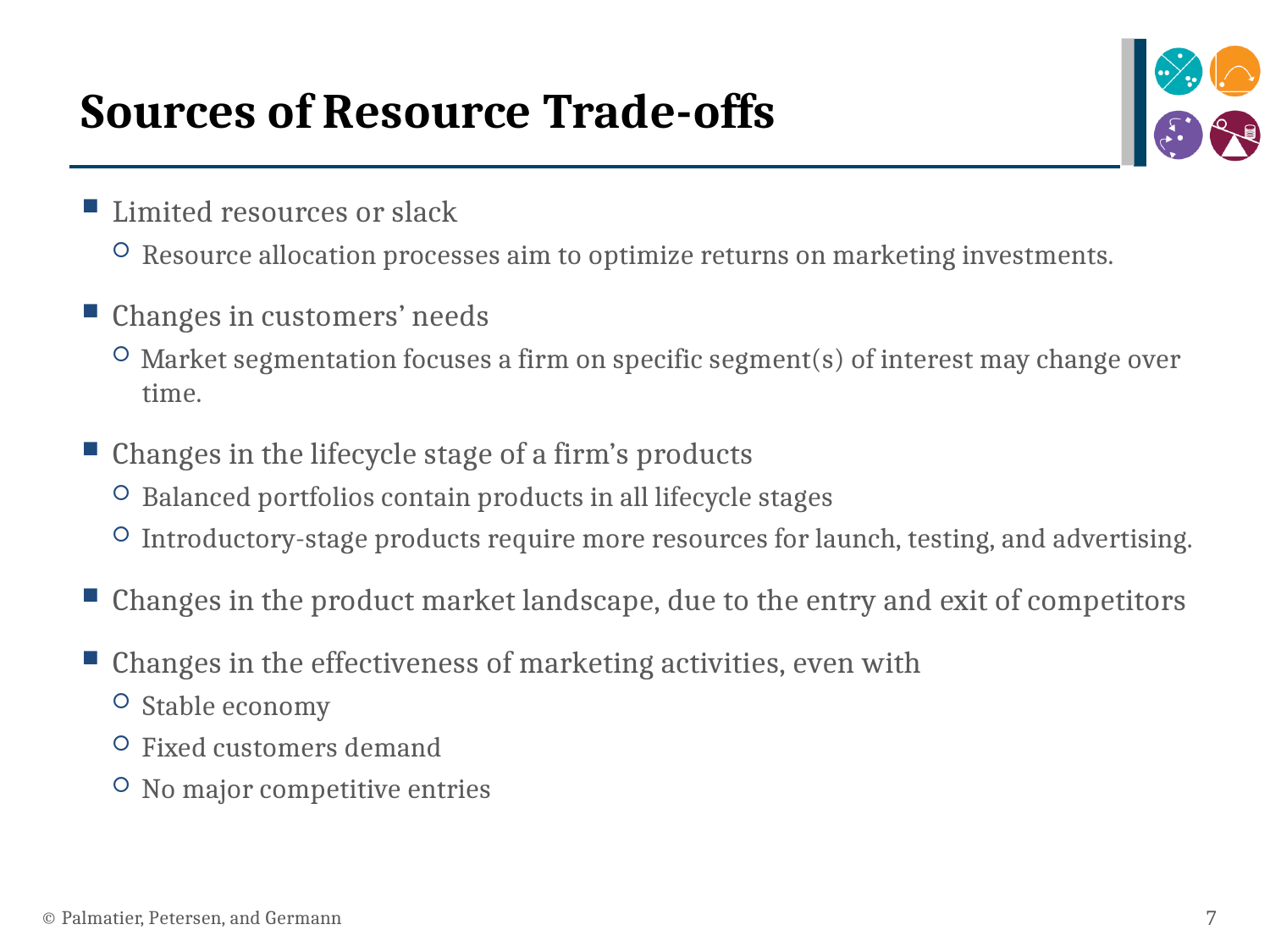

# Sources of Resource Trade-offs
Limited resources or slack
Resource allocation processes aim to optimize returns on marketing investments.
Changes in customers’ needs
Market segmentation focuses a firm on specific segment(s) of interest may change over time.
Changes in the lifecycle stage of a firm’s products
Balanced portfolios contain products in all lifecycle stages
Introductory-stage products require more resources for launch, testing, and advertising.
Changes in the product market landscape, due to the entry and exit of competitors
Changes in the effectiveness of marketing activities, even with
Stable economy
Fixed customers demand
No major competitive entries
© Palmatier, Petersen, and Germann
7